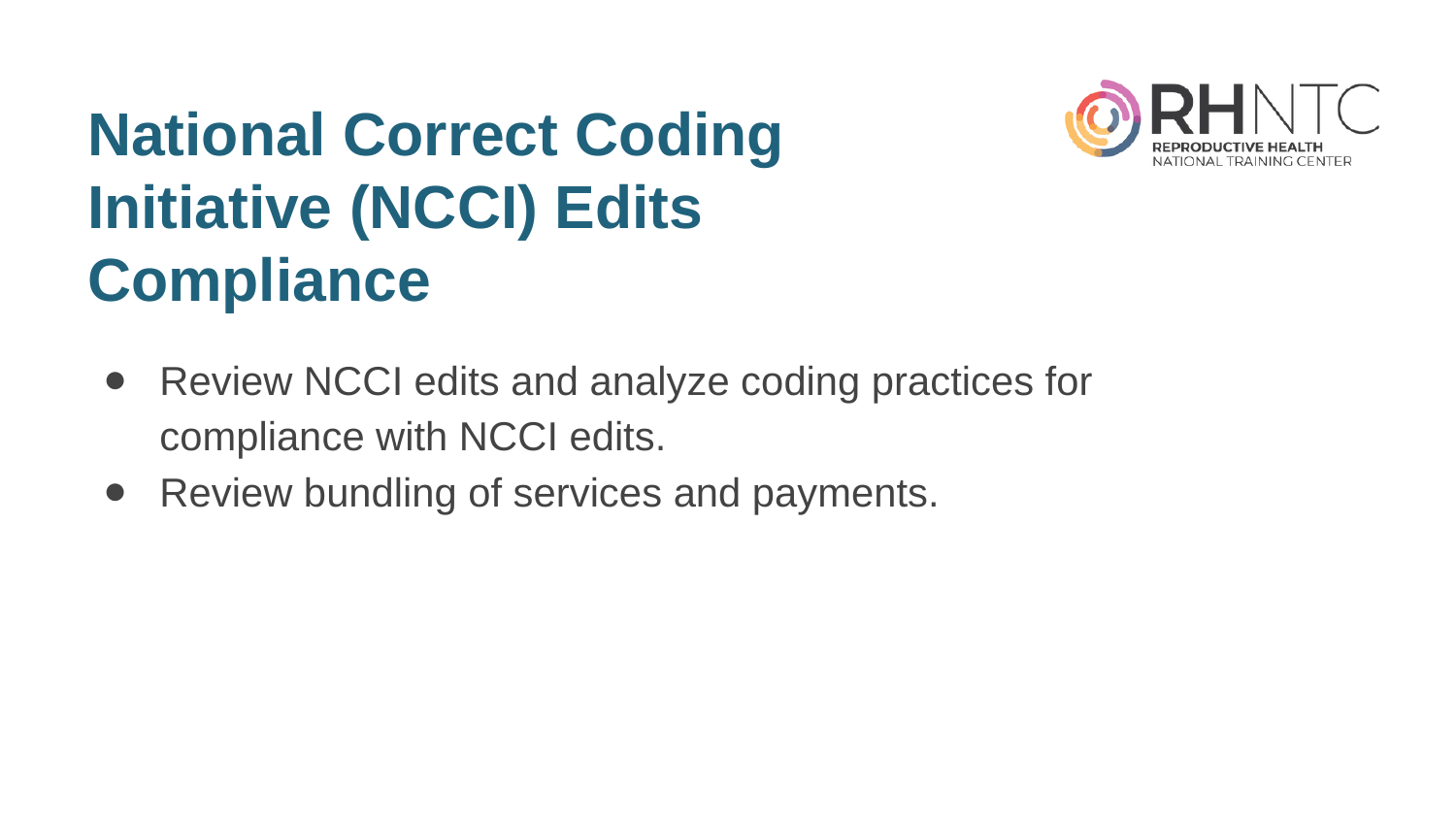

# National Correct Coding Initiative (NCCI) Edits Compliance
Review NCCI edits and analyze coding practices for
compliance with NCCI edits.
Review bundling of services and payments.